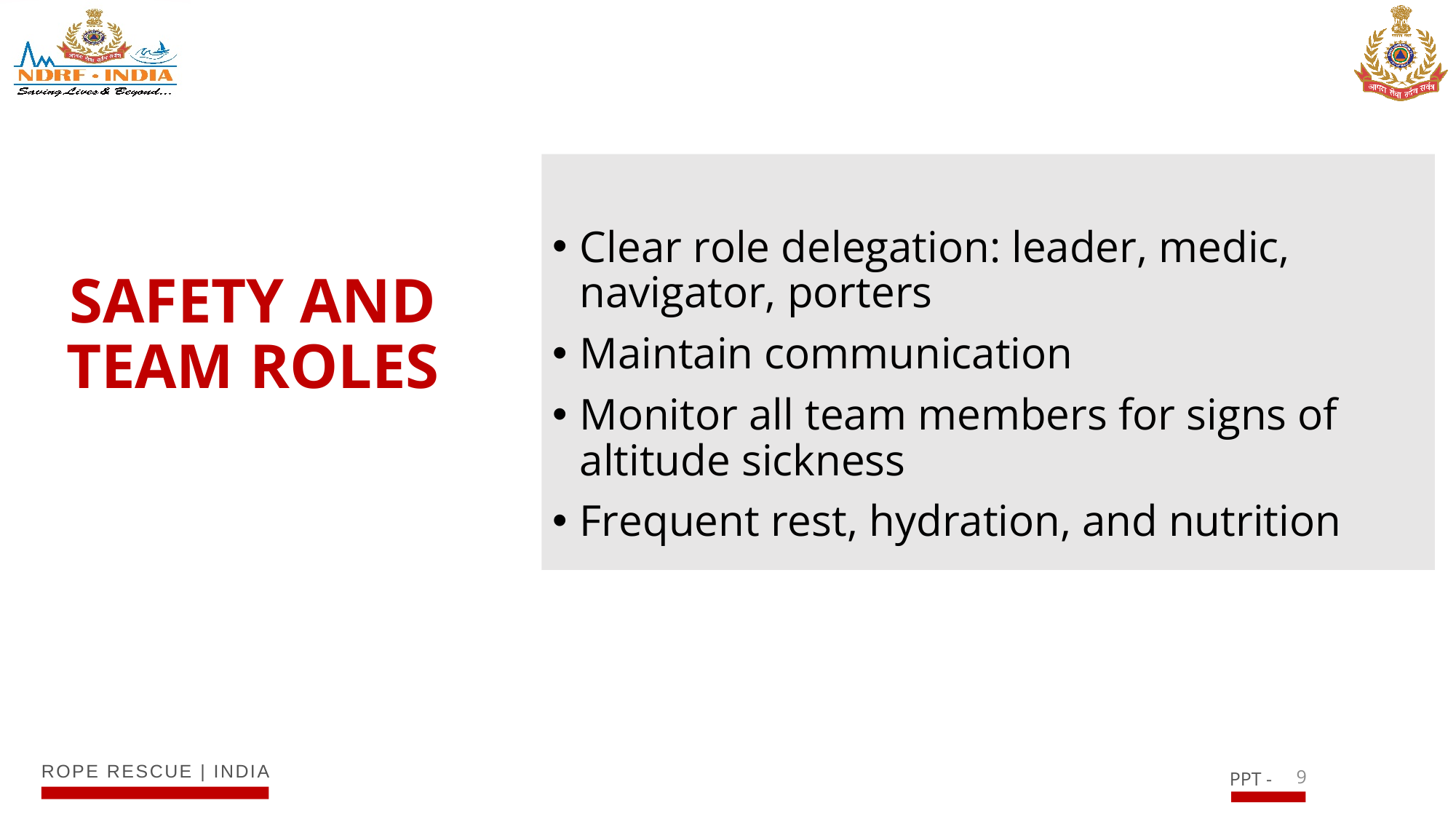

Clear role delegation: leader, medic, navigator, porters
Maintain communication
Monitor all team members for signs of altitude sickness
Frequent rest, hydration, and nutrition

# SAFETY AND TEAM ROLES
9